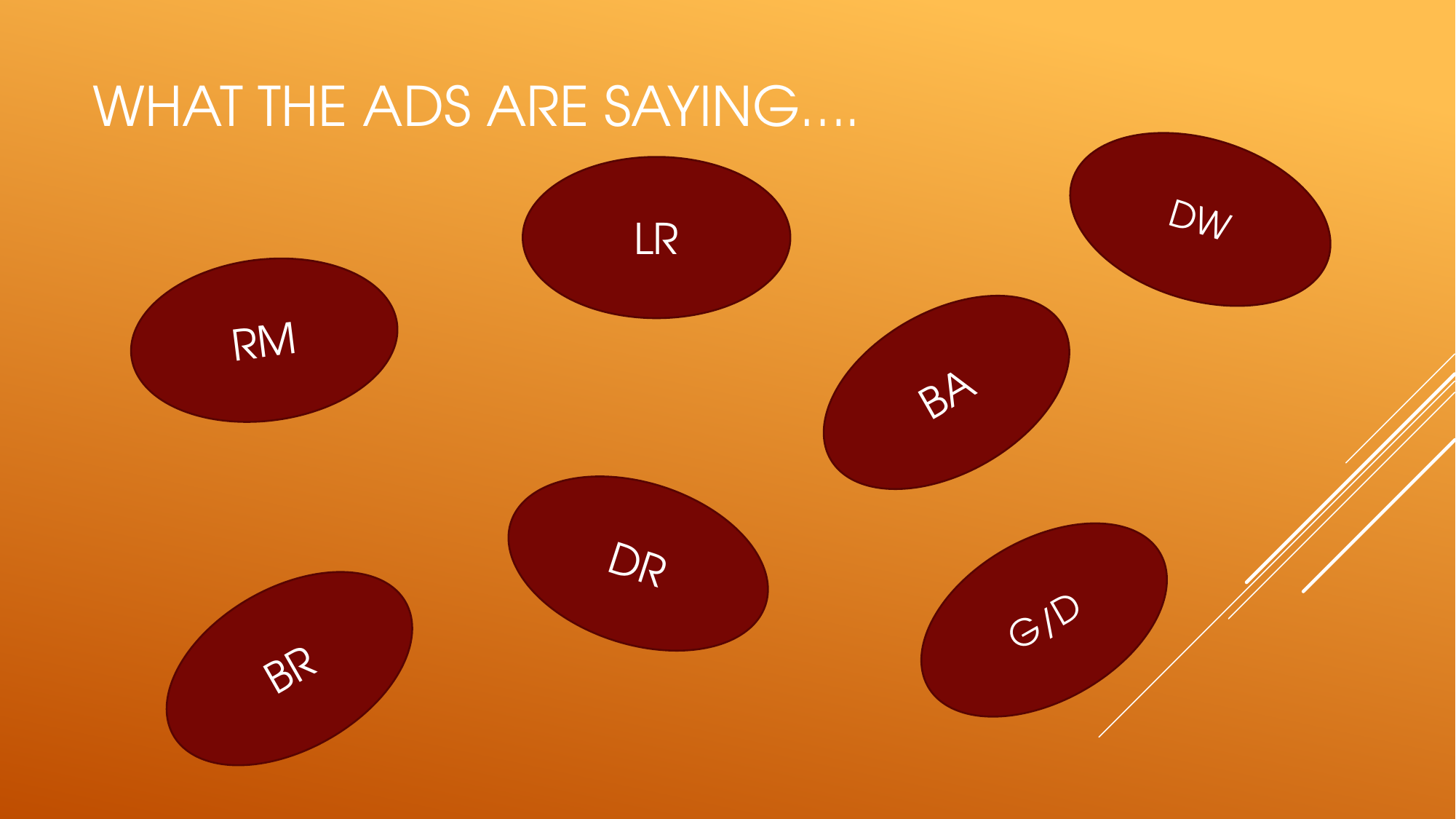

# What the ads are saying….
DW
LR
RM
BA
DR
G/D
BR